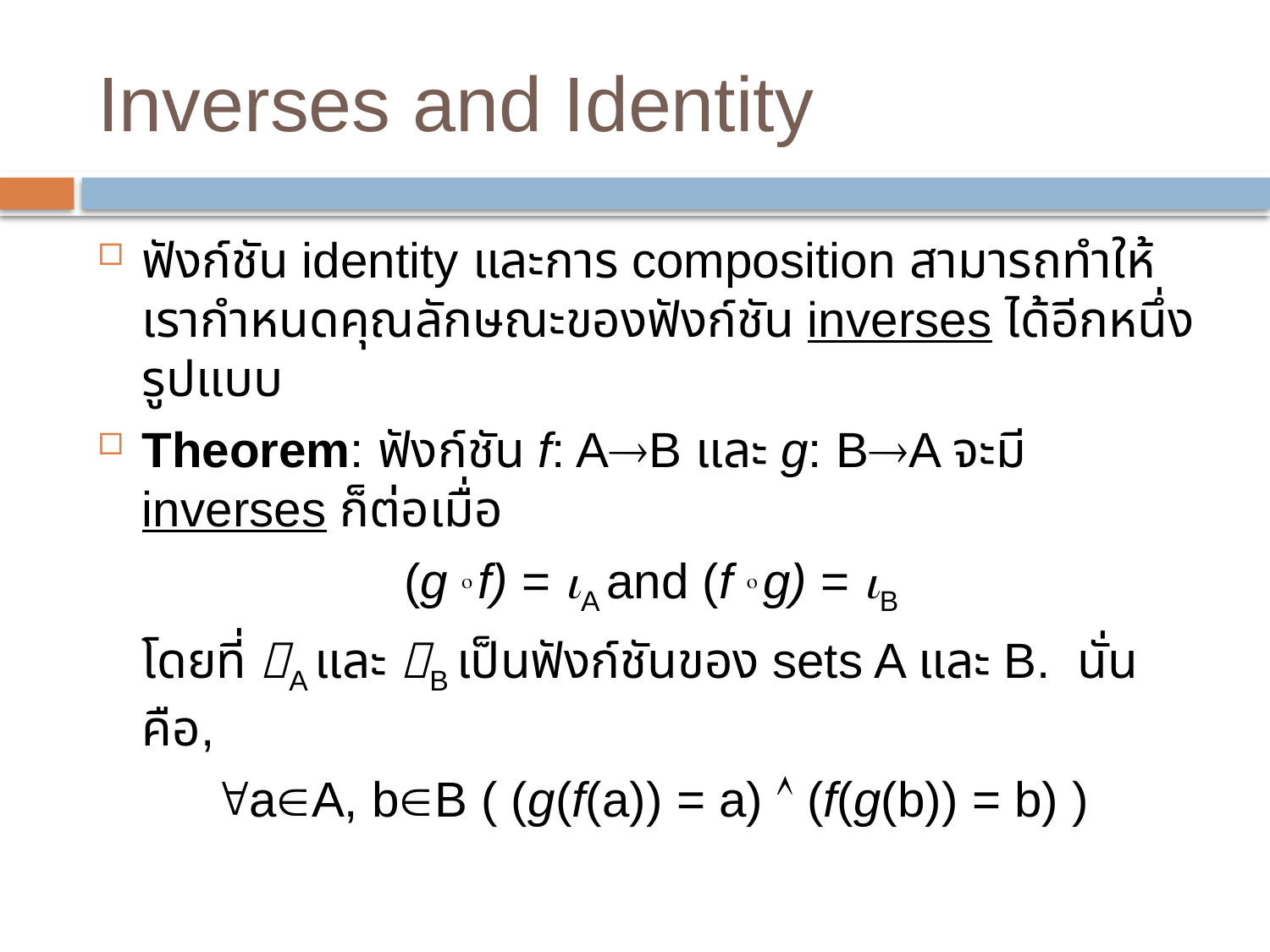

# Inverses and Identity
ฟังก์ชัน identity และการ composition สามารถทำให้เรากำหนดคุณลักษณะของฟังก์ชัน inverses ได้อีกหนึ่งรูปแบบ
Theorem: ฟังก์ชัน f: A→B และ g: B→A จะมี inverses ก็ต่อเมื่อ
(g ο f) = ιA and (f ο g) = ιB
	โดยที่ ιA และ ιB เป็นฟังก์ชันของ sets A และ B.  นั่นคือ,
∀a∈A, b∈B ( (g(f(a)) = a) ∧ (f(g(b)) = b) )